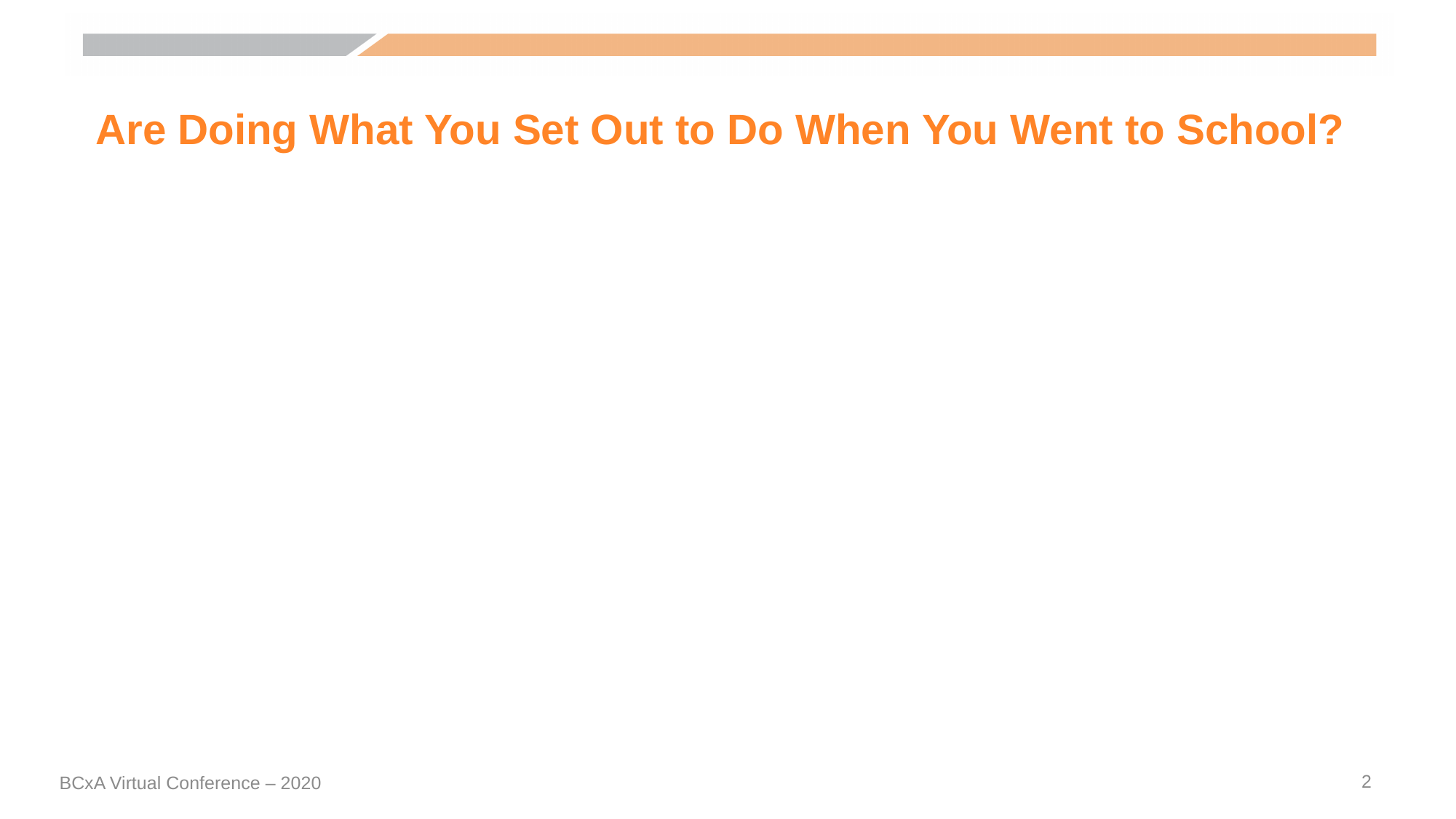

# Are Doing What You Set Out to Do When You Went to School?
2
BCxA Virtual Conference – 2020